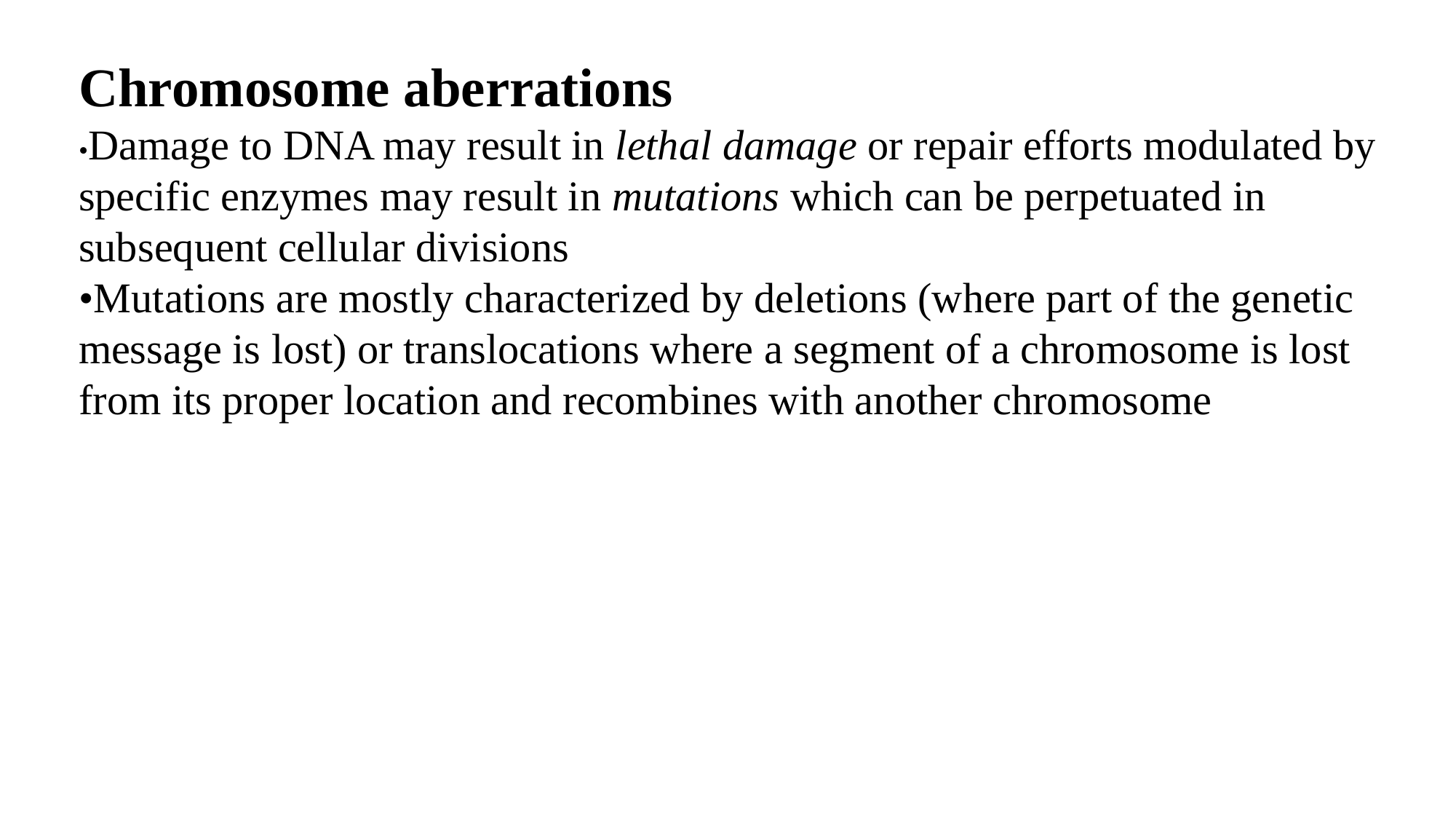

Chromosome aberrations
•Damage to DNA may result in lethal damage or repair efforts modulated by specific enzymes may result in mutations which can be perpetuated in subsequent cellular divisions
•Mutations are mostly characterized by deletions (where part of the genetic message is lost) or translocations where a segment of a chromosome is lost from its proper location and recombines with another chromosome